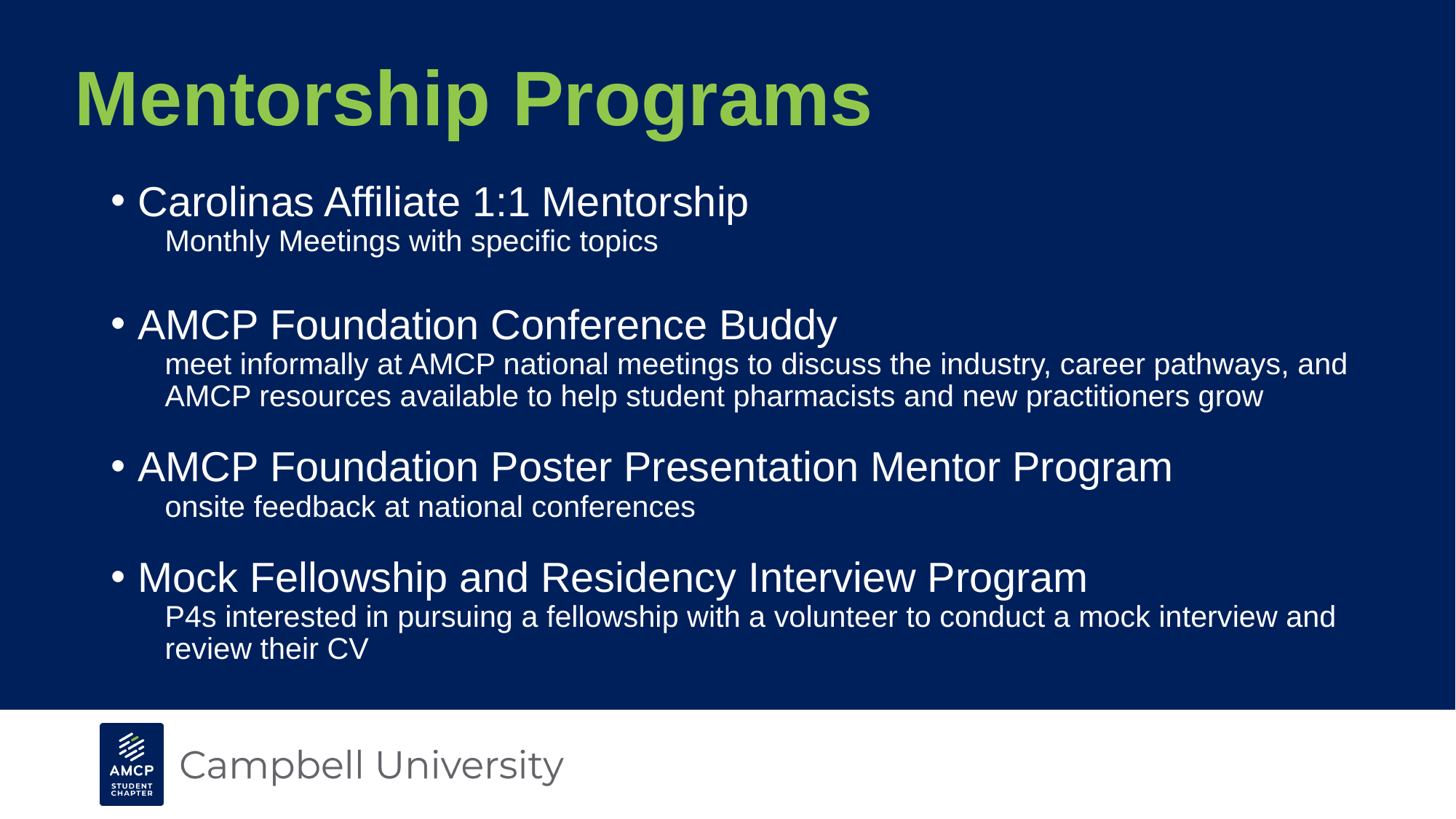

# Mentorship Programs
Carolinas Affiliate 1:1 Mentorship
Monthly Meetings with specific topics

AMCP Foundation Conference Buddy
meet informally at AMCP national meetings to discuss the industry, career pathways, and AMCP resources available to help student pharmacists and new practitioners grow

AMCP Foundation Poster Presentation Mentor Program
onsite feedback at national conferences

Mock Fellowship and Residency Interview Program
P4s interested in pursuing a fellowship with a volunteer to conduct a mock interview and review their CV